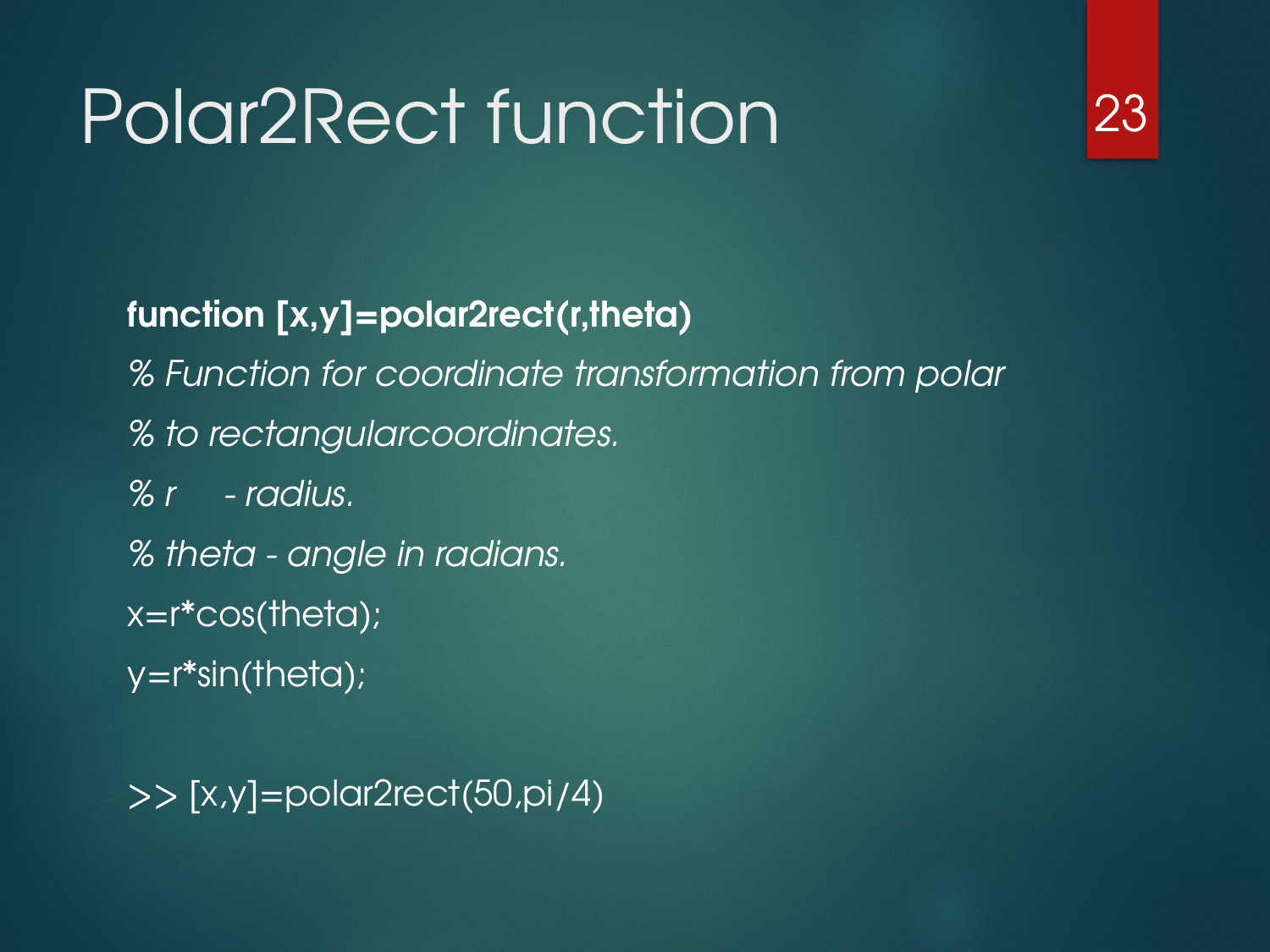

23
# Polar2Rect function
function [x,y]=polar2rect(r,theta)
% Function for coordinate transformation from polar
% to rectangularcoordinates.
% r     - radius.
% theta - angle in radians.
x=r*cos(theta);
y=r*sin(theta);

>> [x,y]=polar2rect(50,pi/4)